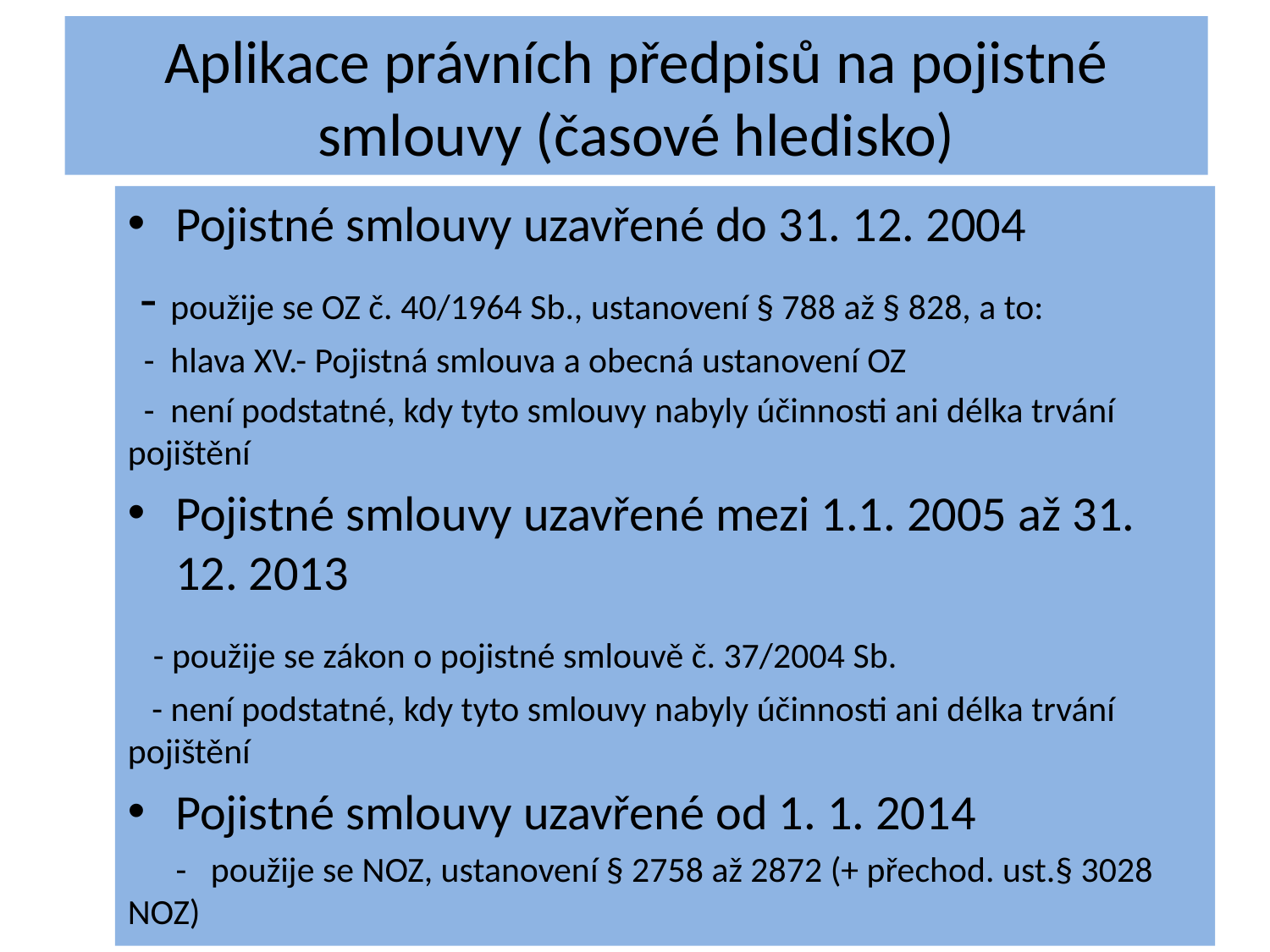

# Aplikace právních předpisů na pojistné smlouvy (časové hledisko)
Pojistné smlouvy uzavřené do 31. 12. 2004
 - použije se OZ č. 40/1964 Sb., ustanovení § 788 až § 828, a to:
  -  hlava XV.- Pojistná smlouva a obecná ustanovení OZ
  -  není podstatné, kdy tyto smlouvy nabyly účinnosti ani délka trvání pojištění
Pojistné smlouvy uzavřené mezi 1.1. 2005 až 31. 12. 2013
  - použije se zákon o pojistné smlouvě č. 37/2004 Sb.
   - není podstatné, kdy tyto smlouvy nabyly účinnosti ani délka trvání pojištění
Pojistné smlouvy uzavřené od 1. 1. 2014
      -   použije se NOZ, ustanovení § 2758 až 2872 (+ přechod. ust.§ 3028 NOZ)